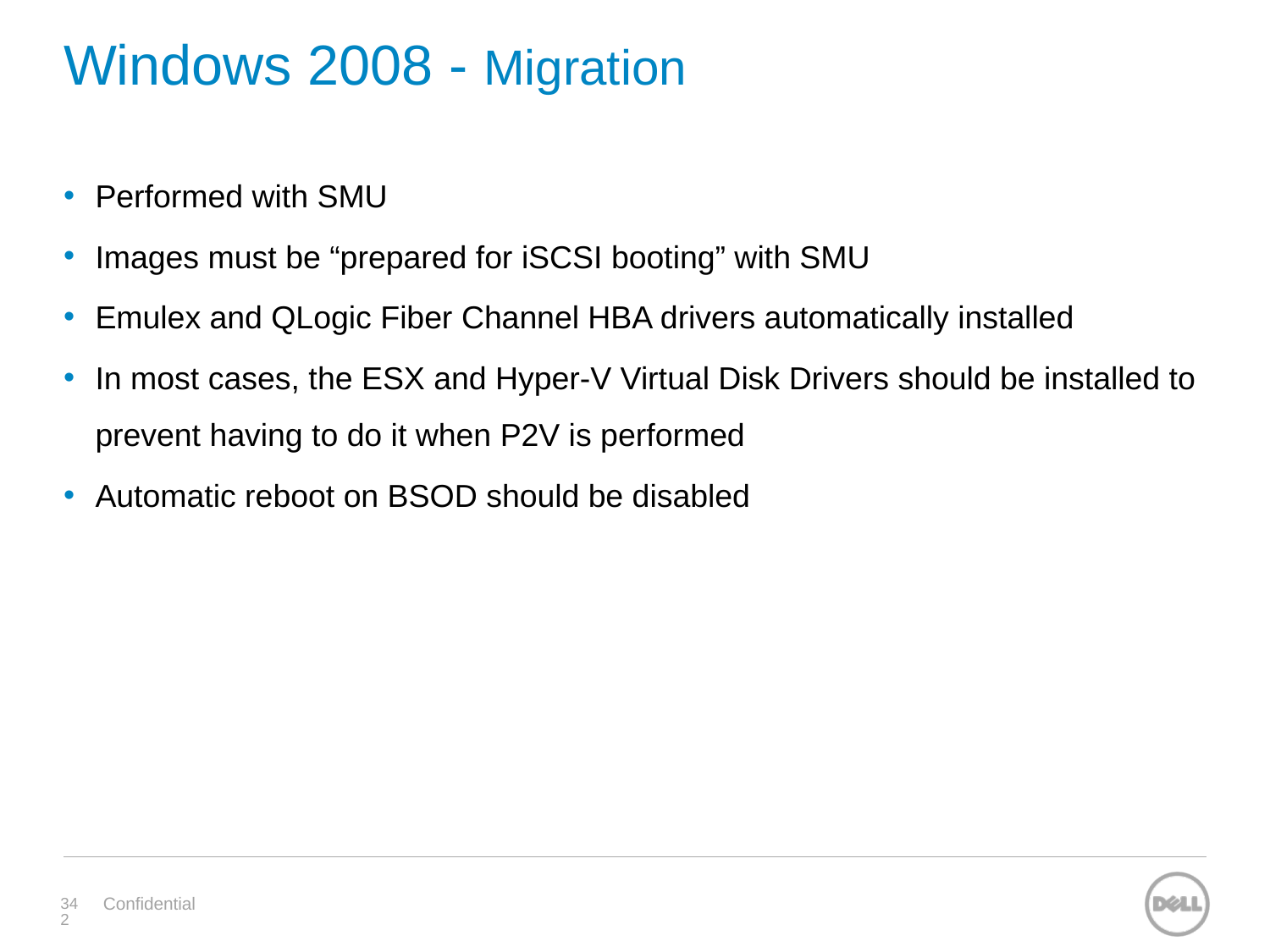

# Windows 2008 - Migration
Performed with SMU
Images must be “prepared for iSCSI booting” with SMU
Emulex and QLogic Fiber Channel HBA drivers automatically installed
In most cases, the ESX and Hyper-V Virtual Disk Drivers should be installed to prevent having to do it when P2V is performed
Automatic reboot on BSOD should be disabled
Confidential
342